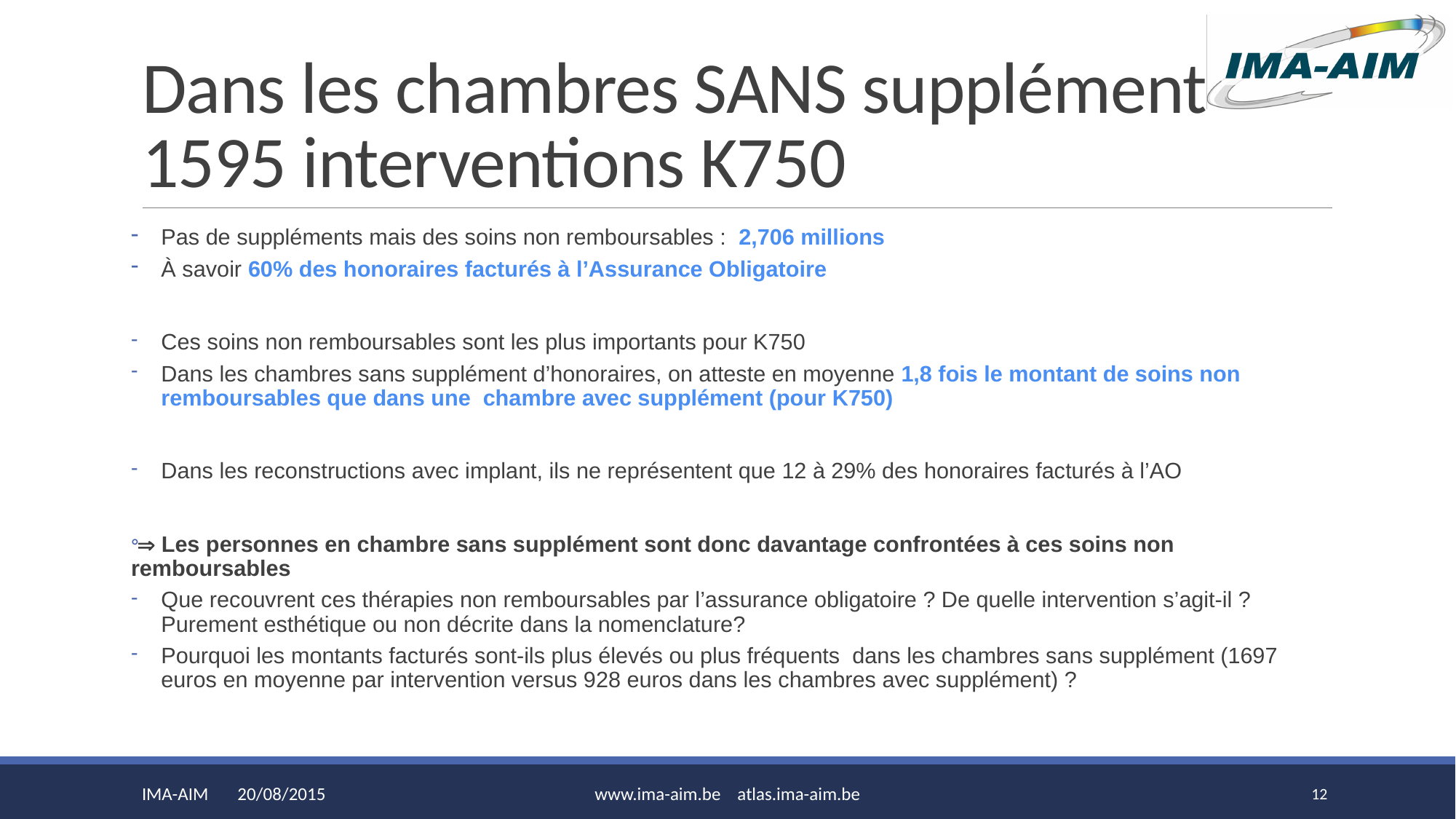

# Dans les chambres SANS supplément 1595 interventions K750
Pas de suppléments mais des soins non remboursables :  2,706 millions
À savoir 60% des honoraires facturés à l’Assurance Obligatoire

Ces soins non remboursables sont les plus importants pour K750
Dans les chambres sans supplément d’honoraires, on atteste en moyenne 1,8 fois le montant de soins non remboursables que dans une  chambre avec supplément (pour K750)

Dans les reconstructions avec implant, ils ne représentent que 12 à 29% des honoraires facturés à l’AO

⇒ Les personnes en chambre sans supplément sont donc davantage confrontées à ces soins non remboursables
Que recouvrent ces thérapies non remboursables par l’assurance obligatoire ? De quelle intervention s’agit-il ? Purement esthétique ou non décrite dans la nomenclature?
Pourquoi les montants facturés sont-ils plus élevés ou plus fréquents  dans les chambres sans supplément (1697 euros en moyenne par intervention versus 928 euros dans les chambres avec supplément) ?

IMA-AIM       20/08/2015
www.ima-aim.be    atlas.ima-aim.be
12